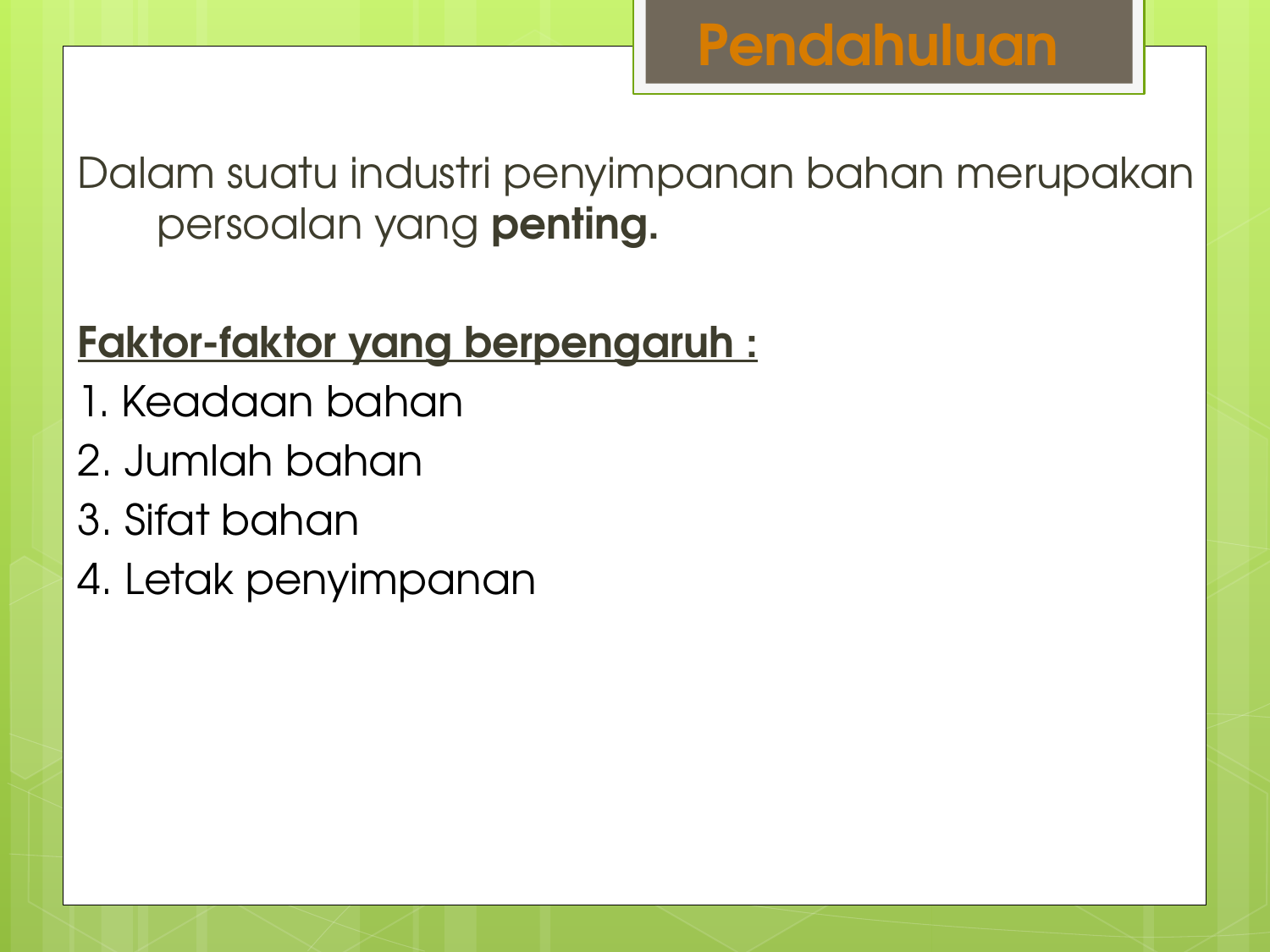

Pendahuluan
Dalam suatu industri penyimpanan bahan merupakan persoalan yang penting.

Faktor-faktor yang berpengaruh :
1. Keadaan bahan
2. Jumlah bahan
3. Sifat bahan
4. Letak penyimpanan